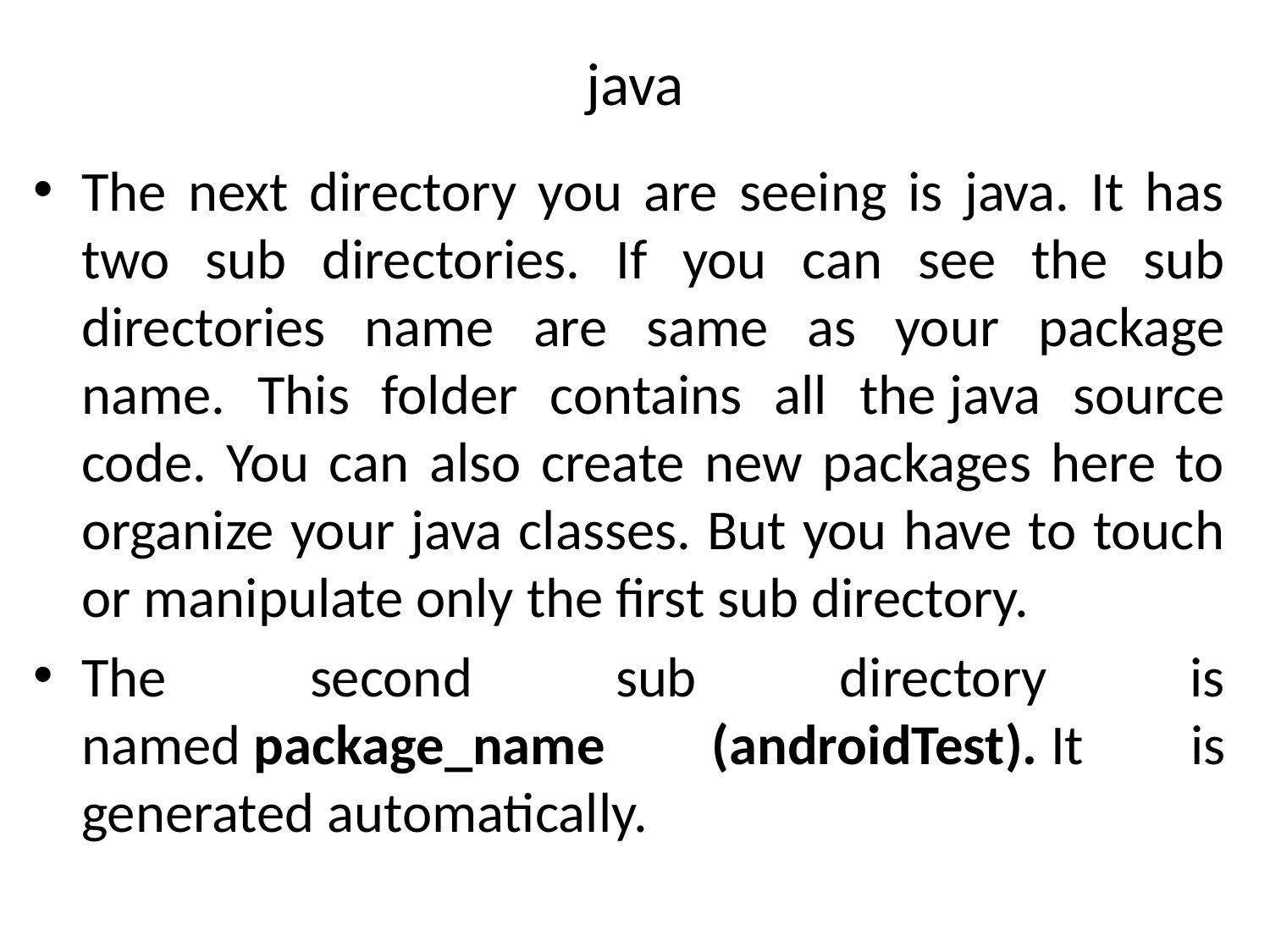

# java
The next directory you are seeing is java. It has two sub directories. If you can see the sub directories name are same as your package name. This folder contains all the java source code. You can also create new packages here to organize your java classes. But you have to touch or manipulate only the first sub directory.
The second sub directory is named package_name (androidTest). It is generated automatically.